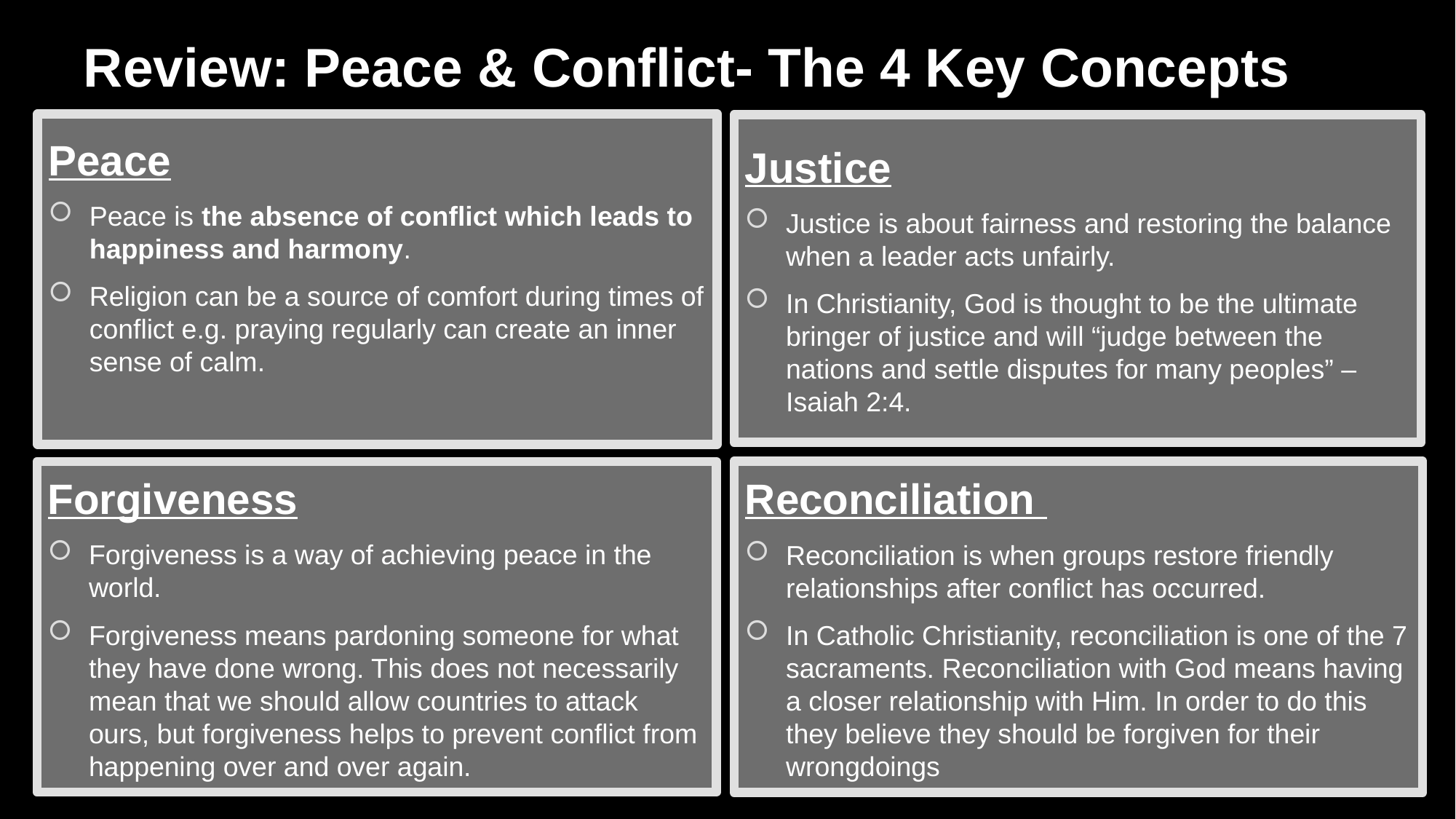

# Review: Peace & Conflict- The 4 Key Concepts
Peace
Peace is the absence of conflict which leads to happiness and harmony.
Religion can be a source of comfort during times of conflict e.g. praying regularly can create an inner sense of calm.

Justice
Justice is about fairness and restoring the balance when a leader acts unfairly.
In Christianity, God is thought to be the ultimate bringer of justice and will “judge between the nations and settle disputes for many peoples” – Isaiah 2:4.
Reconciliation
Reconciliation is when groups restore friendly relationships after conflict has occurred.
In Catholic Christianity, reconciliation is one of the 7 sacraments. Reconciliation with God means having a closer relationship with Him. In order to do this they believe they should be forgiven for their wrongdoings
Forgiveness
Forgiveness is a way of achieving peace in the world.
Forgiveness means pardoning someone for what they have done wrong. This does not necessarily mean that we should allow countries to attack ours, but forgiveness helps to prevent conflict from happening over and over again.